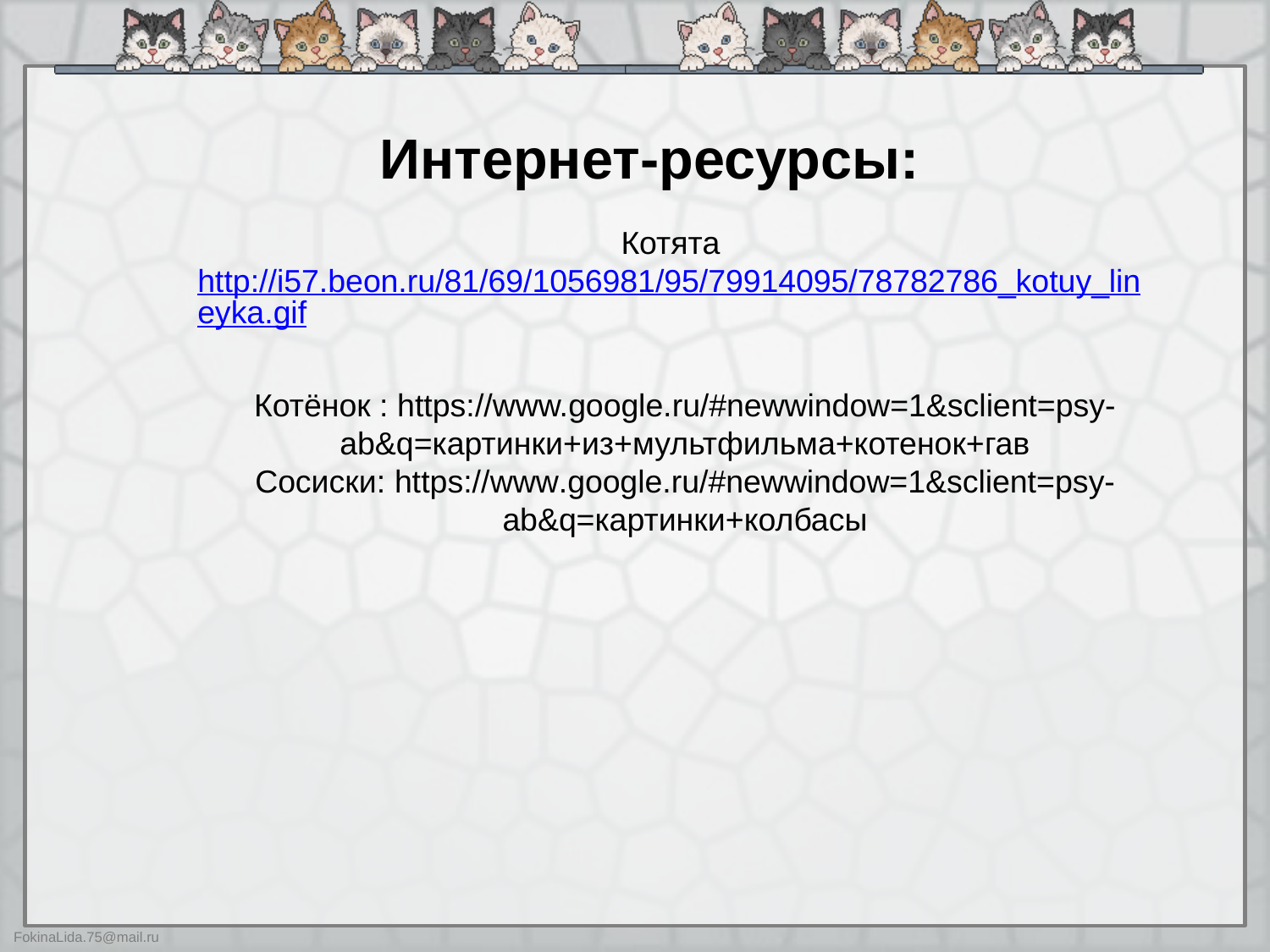

Интернет-ресурсы:
Котята http://i57.beon.ru/81/69/1056981/95/79914095/78782786_kotuy_lineyka.gif
Котёнок : https://www.google.ru/#newwindow=1&sclient=psy-ab&q=картинки+из+мультфильма+котенок+гав
Cосиски: https://www.google.ru/#newwindow=1&sclient=psy-ab&q=картинки+колбасы